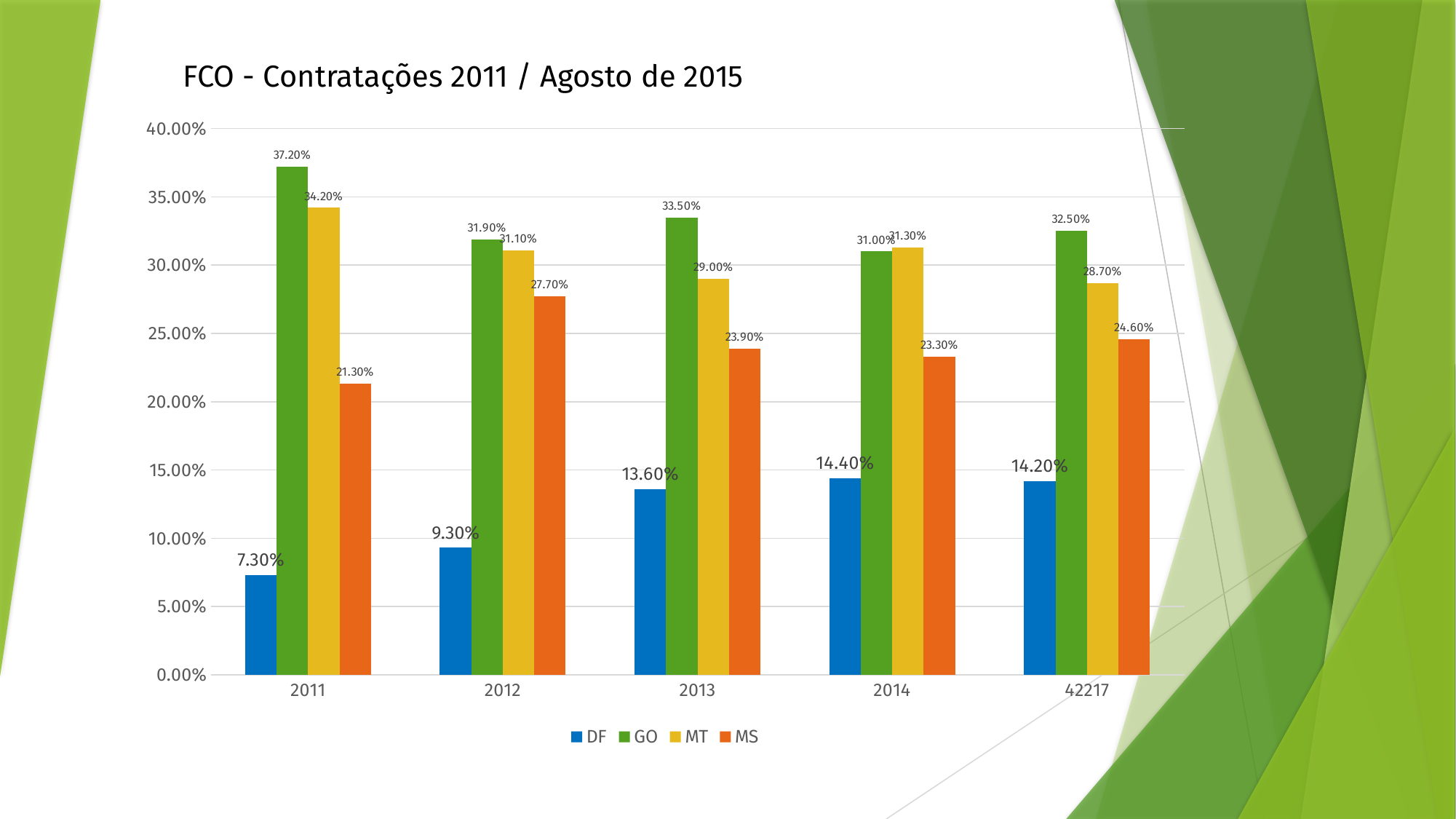

# FCO - Contratações 2011 / Agosto de 2015

### Chart

| Category | DF | GO | MT | MS |
|---|---|---|---|---|
| 2011 | 0.073 | 0.372 | 0.342 | 0.213 |
| 2012 | 0.093 | 0.319 | 0.311 | 0.277 |
| 2013 | 0.136 | 0.335 | 0.29 | 0.239 |
| 2014 | 0.144 | 0.31 | 0.313 | 0.233 |
| 42217 | 0.142 | 0.325 | 0.287 | 0.246 |